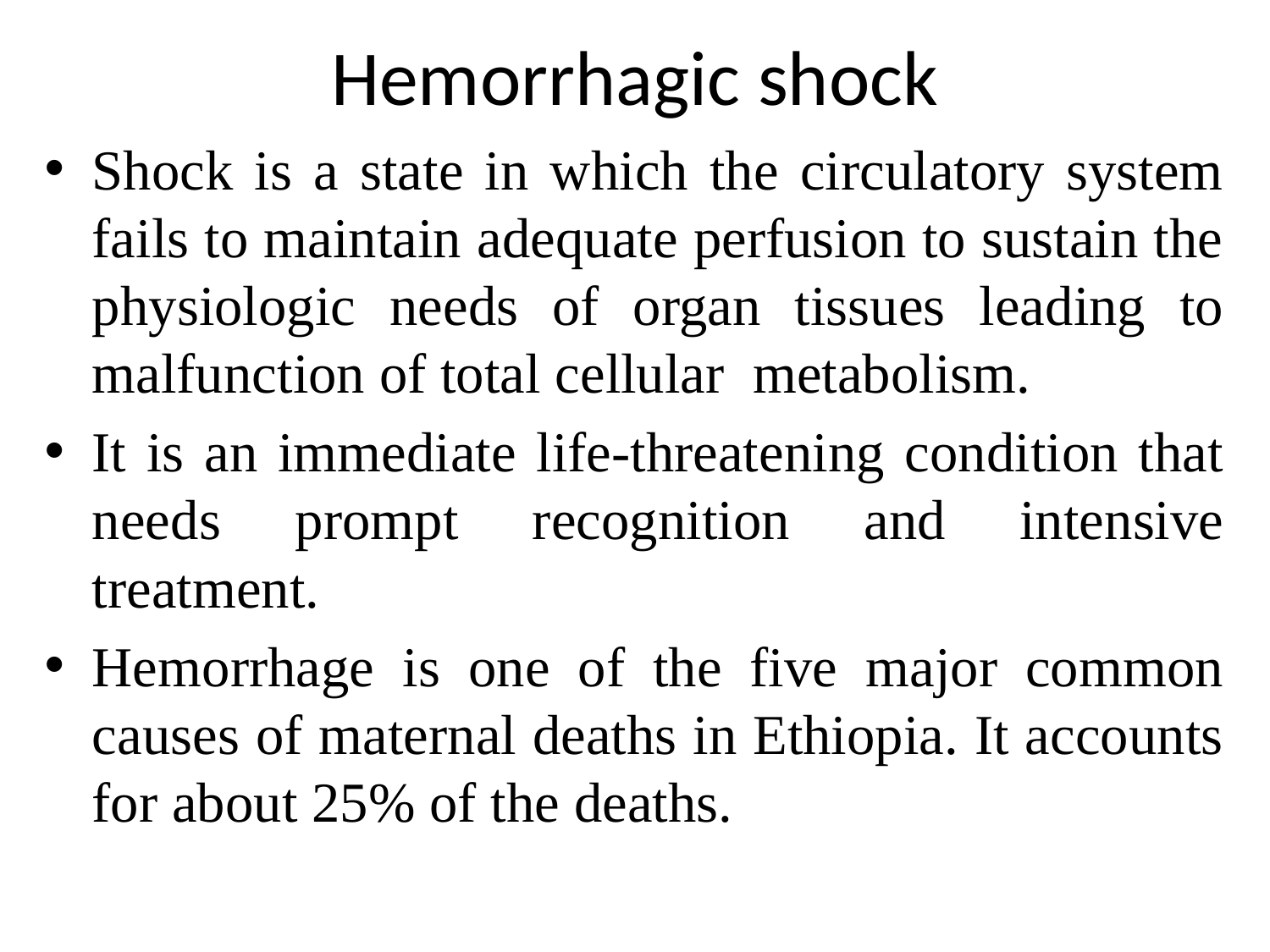

Hemorrhagic shock
Shock is a state in which the circulatory system fails to maintain adequate perfusion to sustain the physiologic needs of organ tissues leading to malfunction of total cellular  metabolism.
It is an immediate life-threatening condition that needs prompt recognition and intensive treatment.
Hemorrhage is one of the five major common causes of maternal deaths in Ethiopia. It accounts for about 25% of the deaths.